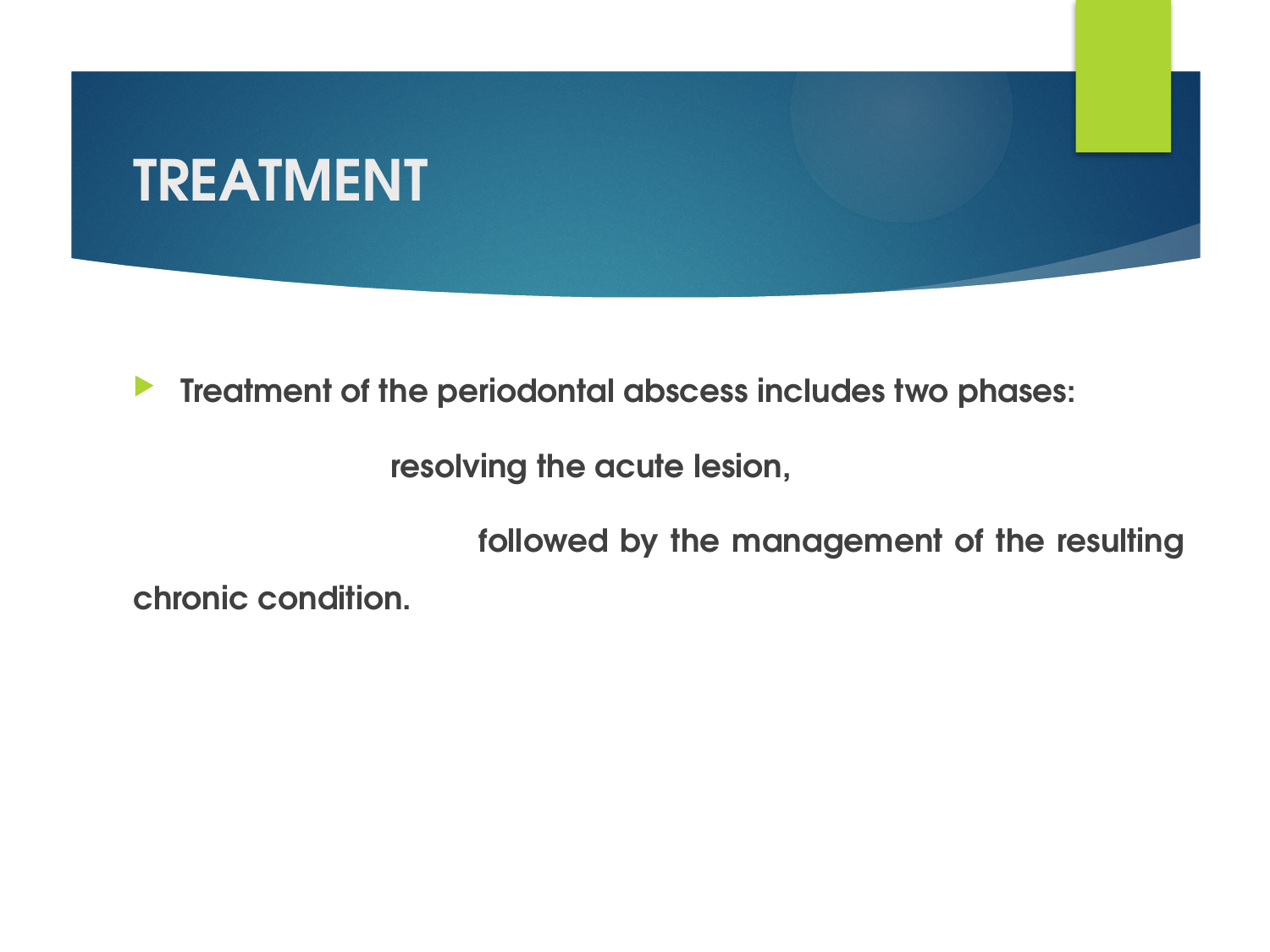

# TREATMENT
Treatment of the periodontal abscess includes two phases:
                             resolving the acute lesion,
                             followed by the management of the resulting chronic condition.